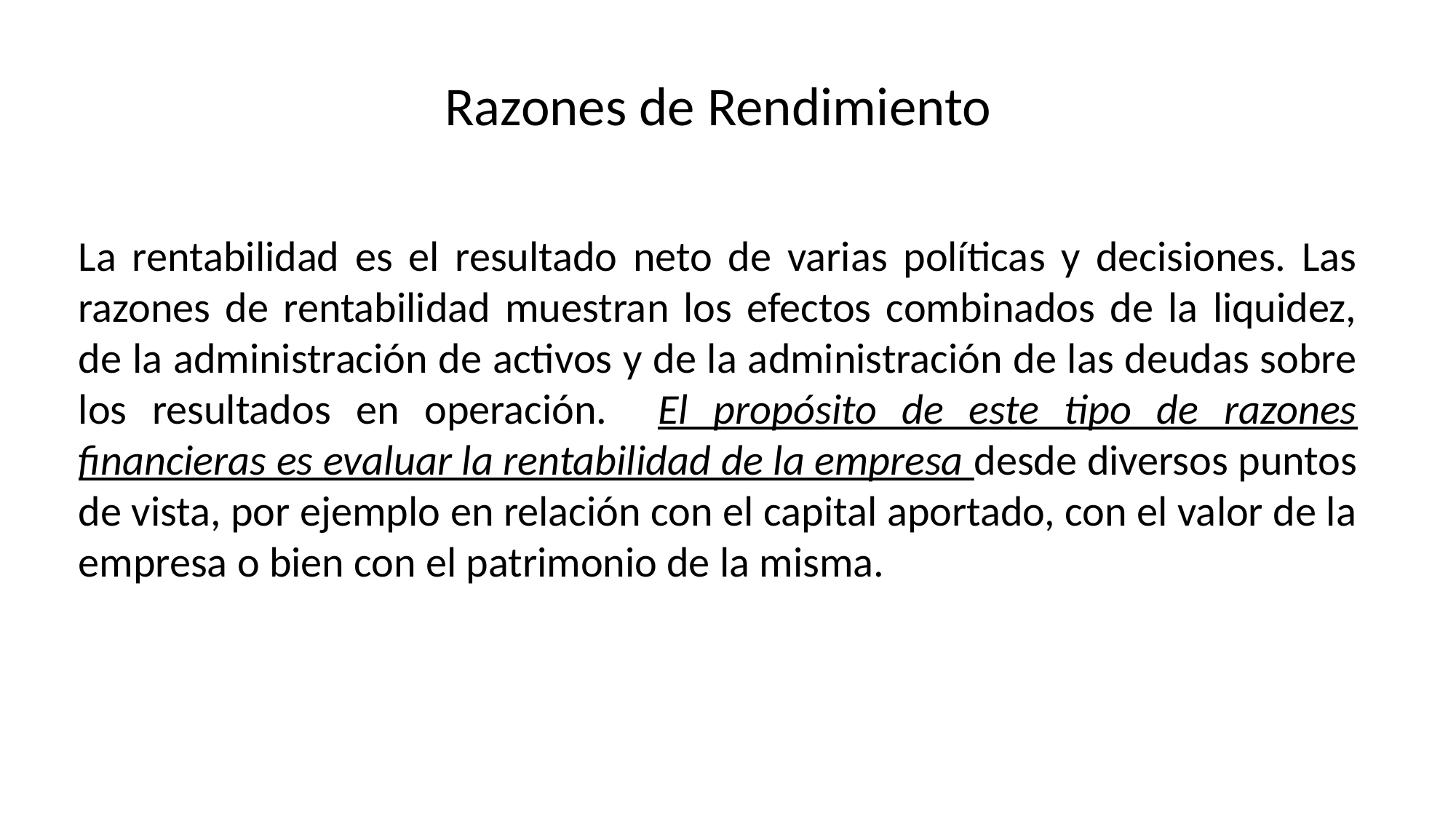

Razones de Rendimiento
La rentabilidad es el resultado neto de varias políticas y decisiones. Las razones de rentabilidad muestran los efectos combinados de la liquidez, de la administración de activos y de la administración de las deudas sobre los resultados en operación.  El propósito de este tipo de razones financieras es evaluar la rentabilidad de la empresa desde diversos puntos de vista, por ejemplo en relación con el capital aportado, con el valor de la empresa o bien con el patrimonio de la misma.